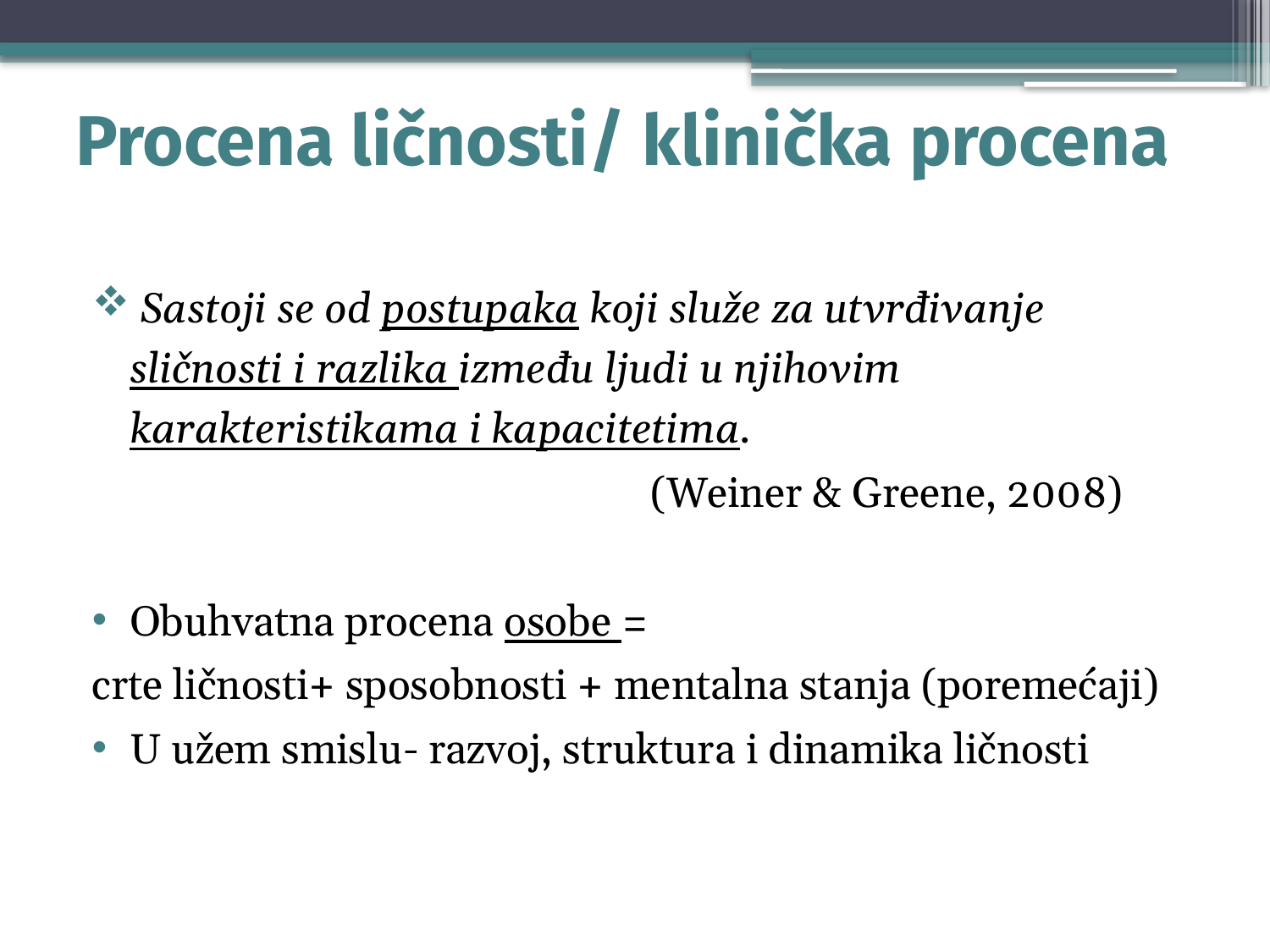

# Procena ličnosti/ klinička procena
 Sastoji se od postupaka koji služe za utvrđivanje sličnosti i razlika između ljudi u njihovim karakteristikama i kapacitetima.
                                                       (Weiner & Greene, 2008)

Obuhvatna procena osobe =
crte ličnosti+ sposobnosti + mentalna stanja (poremećaji)
U užem smislu- razvoj, struktura i dinamika ličnosti